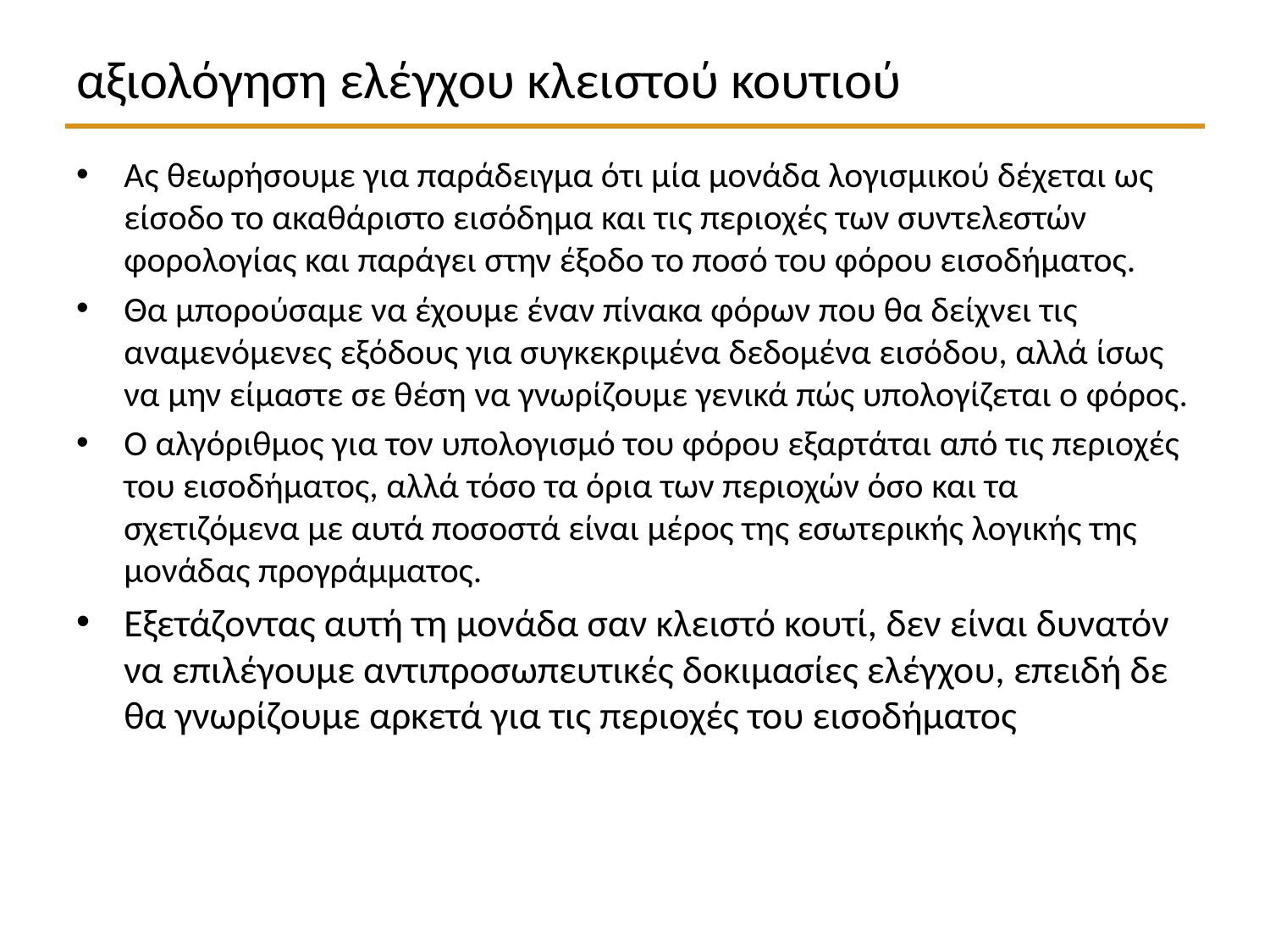

# αξιολόγηση ελέγχου κλειστού κουτιού
Ας θεωρήσουμε για παράδειγμα ότι μία μονάδα λογισμικού δέχεται ως είσοδο το ακαθάριστο εισόδημα και τις περιοχές των συντελεστών φορολογίας και παράγει στην έξοδο το ποσό του φόρου εισοδήματος.
Θα μπορούσαμε να έχουμε έναν πίνακα φόρων που θα δείχνει τις αναμενόμενες εξόδους για συγκεκριμένα δεδομένα εισόδου, αλλά ίσως να μην είμαστε σε θέση να γνωρίζουμε γενικά πώς υπολογίζεται ο φόρος.
Ο αλγόριθμος για τον υπολογισμό του φόρου εξαρτάται από τις περιοχές του εισοδήματος, αλλά τόσο τα όρια των περιοχών όσο και τα σχετιζόμενα με αυτά ποσοστά είναι μέρος της εσωτερικής λογικής της μονάδας προγράμματος.
Εξετάζοντας αυτή τη μονάδα σαν κλειστό κουτί, δεν είναι δυνατόν να επιλέγουμε αντιπροσωπευτικές δοκιμασίες ελέγχου, επειδή δε θα γνωρίζουμε αρκετά για τις περιοχές του εισοδήματος